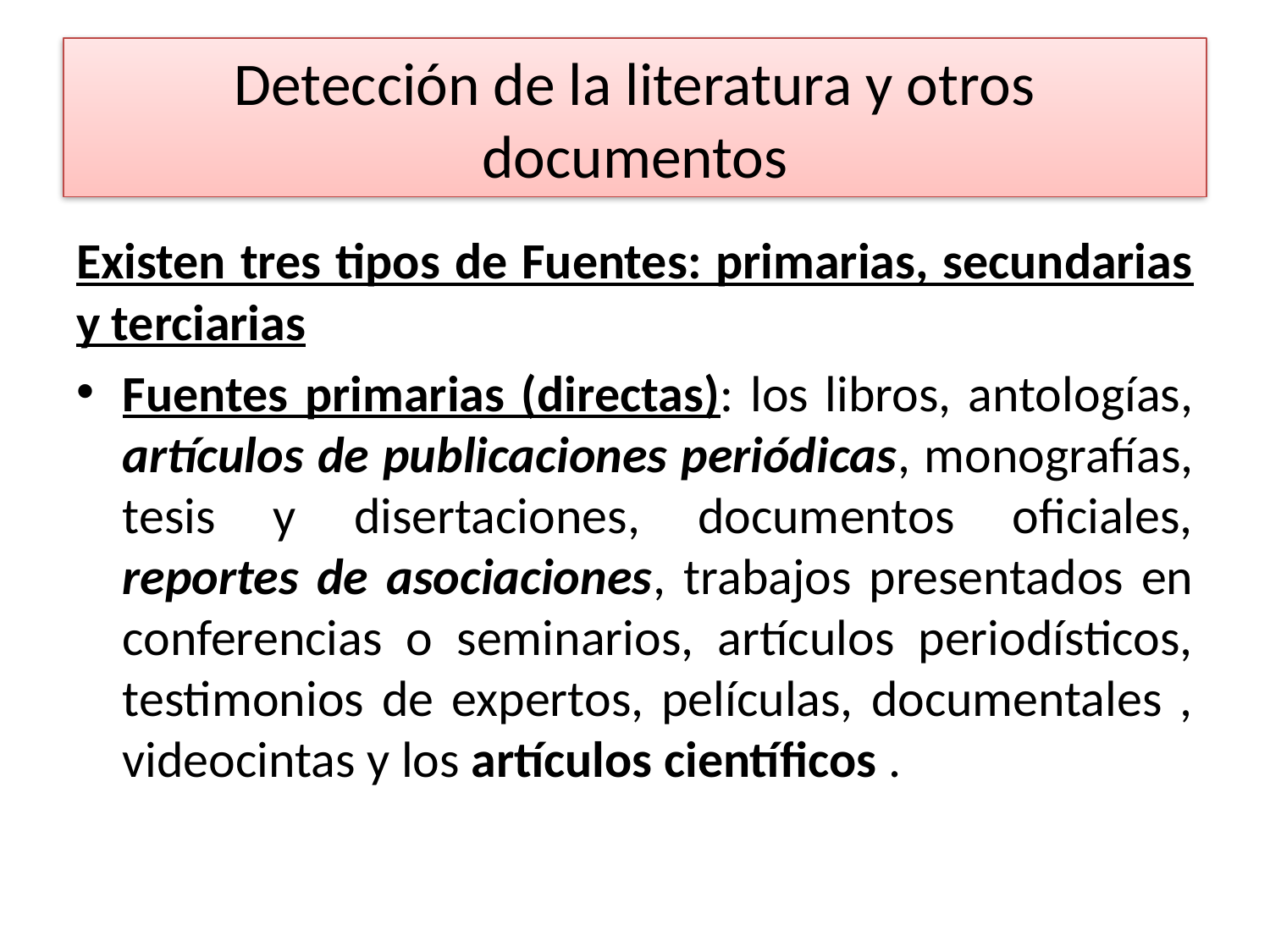

# Detección de la literatura y otros documentos
Existen tres tipos de Fuentes: primarias, secundarias y terciarias
Fuentes primarias (directas): los libros, antologías, artículos de publicaciones periódicas, monografías, tesis y disertaciones, documentos oficiales, reportes de asociaciones, trabajos presentados en conferencias o seminarios, artículos periodísticos, testimonios de expertos, películas, documentales , videocintas y los artículos científicos .